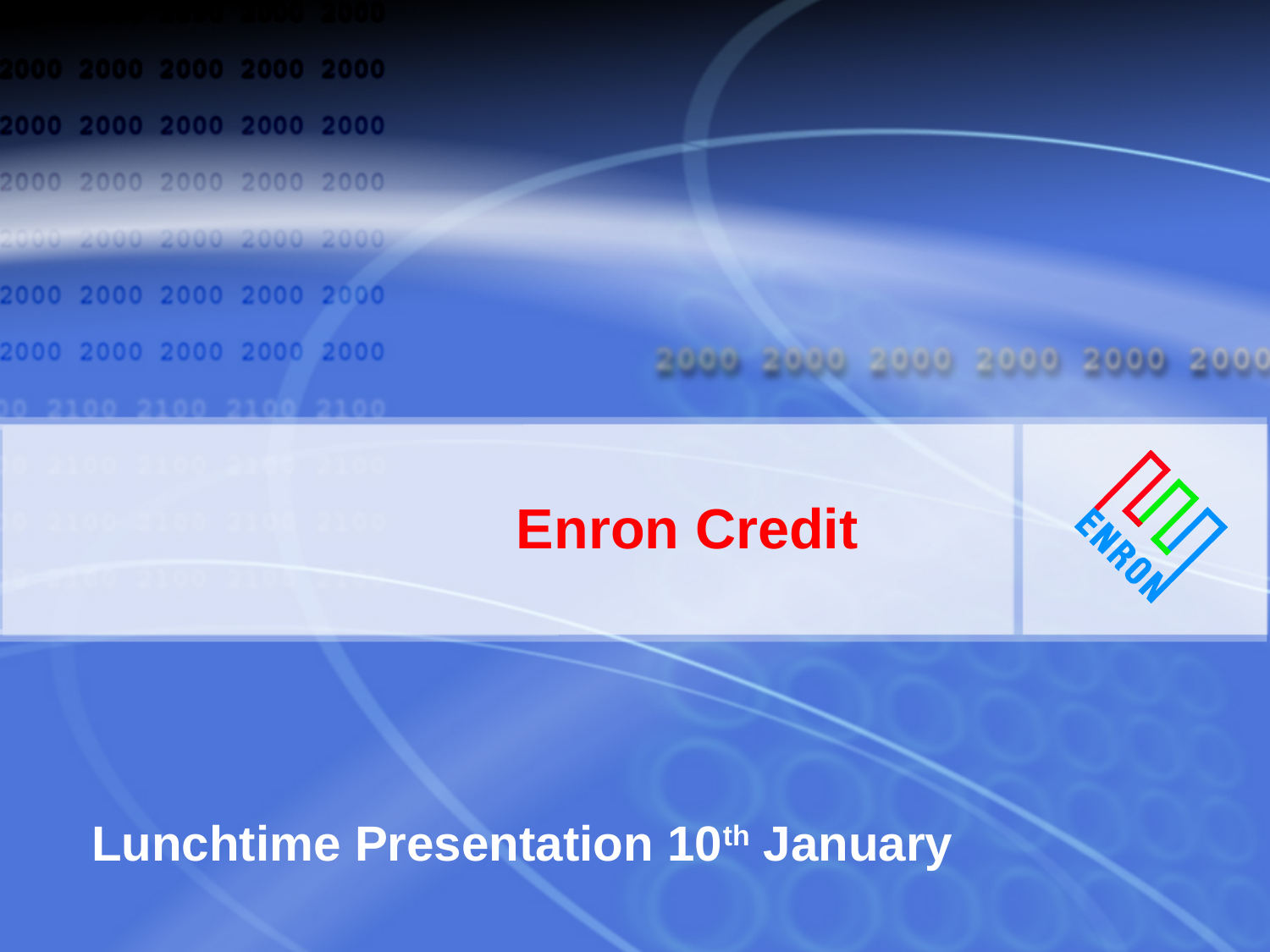

Enron Credit
# Lunchtime Presentation 10th January